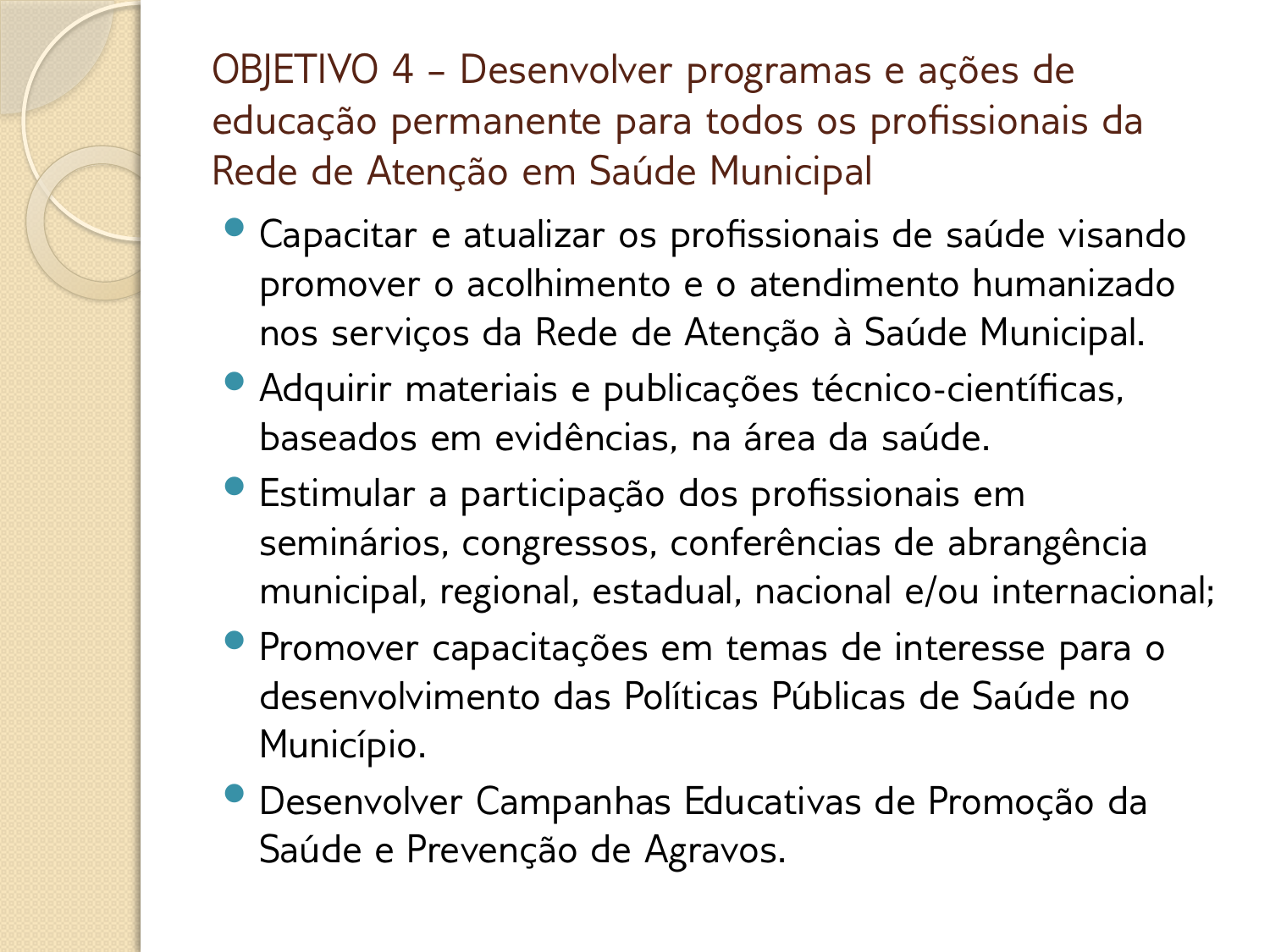

# OBJETIVO 4 – Desenvolver programas e ações de educação permanente para todos os profissionais da Rede de Atenção em Saúde Municipal
Capacitar e atualizar os profissionais de saúde visando promover o acolhimento e o atendimento humanizado nos serviços da Rede de Atenção à Saúde Municipal.
Adquirir materiais e publicações técnico-científicas, baseados em evidências, na área da saúde.
Estimular a participação dos profissionais em seminários, congressos, conferências de abrangência municipal, regional, estadual, nacional e/ou internacional;
Promover capacitações em temas de interesse para o desenvolvimento das Políticas Públicas de Saúde no Município.
Desenvolver Campanhas Educativas de Promoção da Saúde e Prevenção de Agravos.